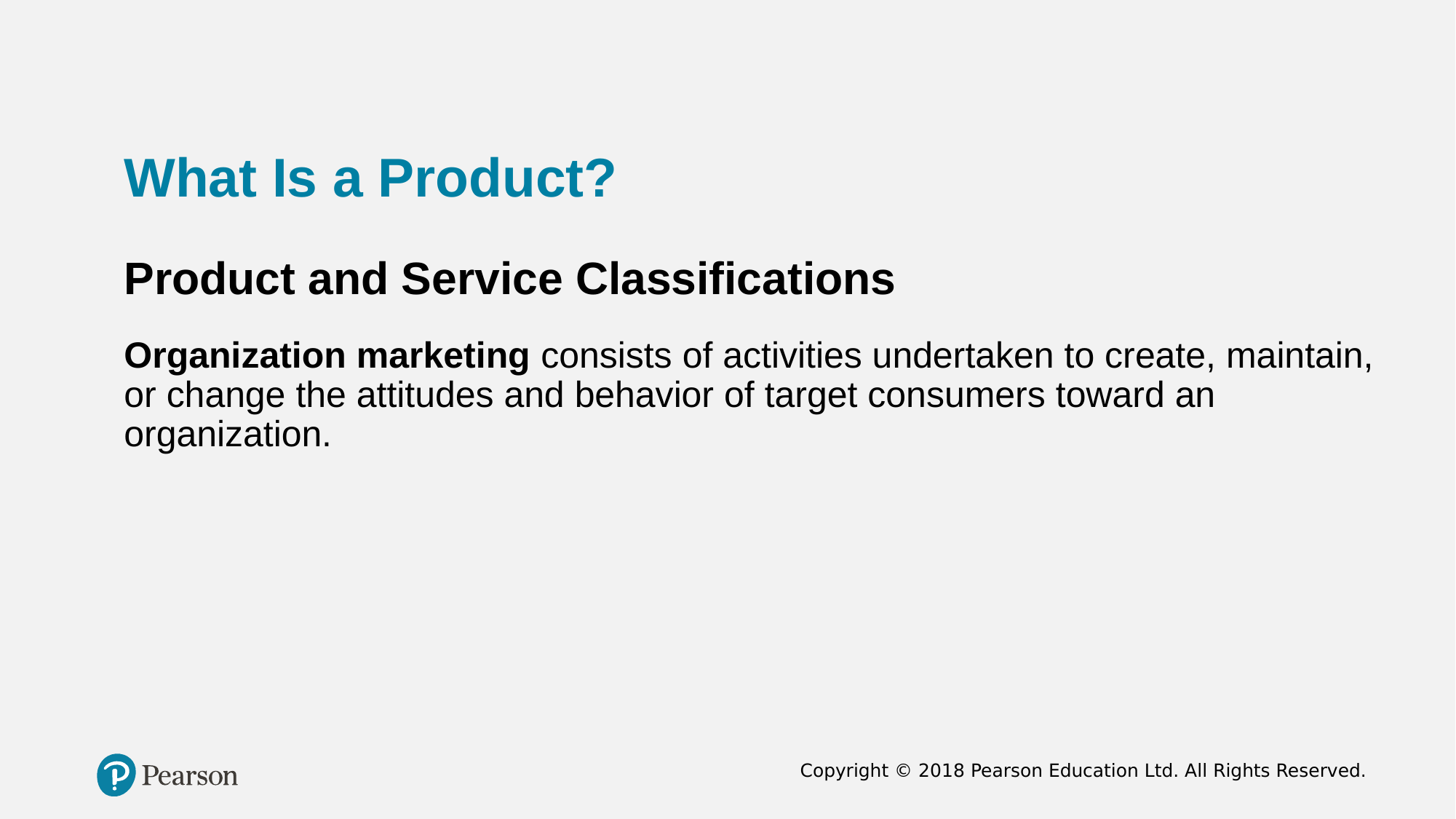

# What Is a Product?
Product and Service Classifications

Organization marketing consists of activities undertaken to create, maintain, or change the attitudes and behavior of target consumers toward an organization.